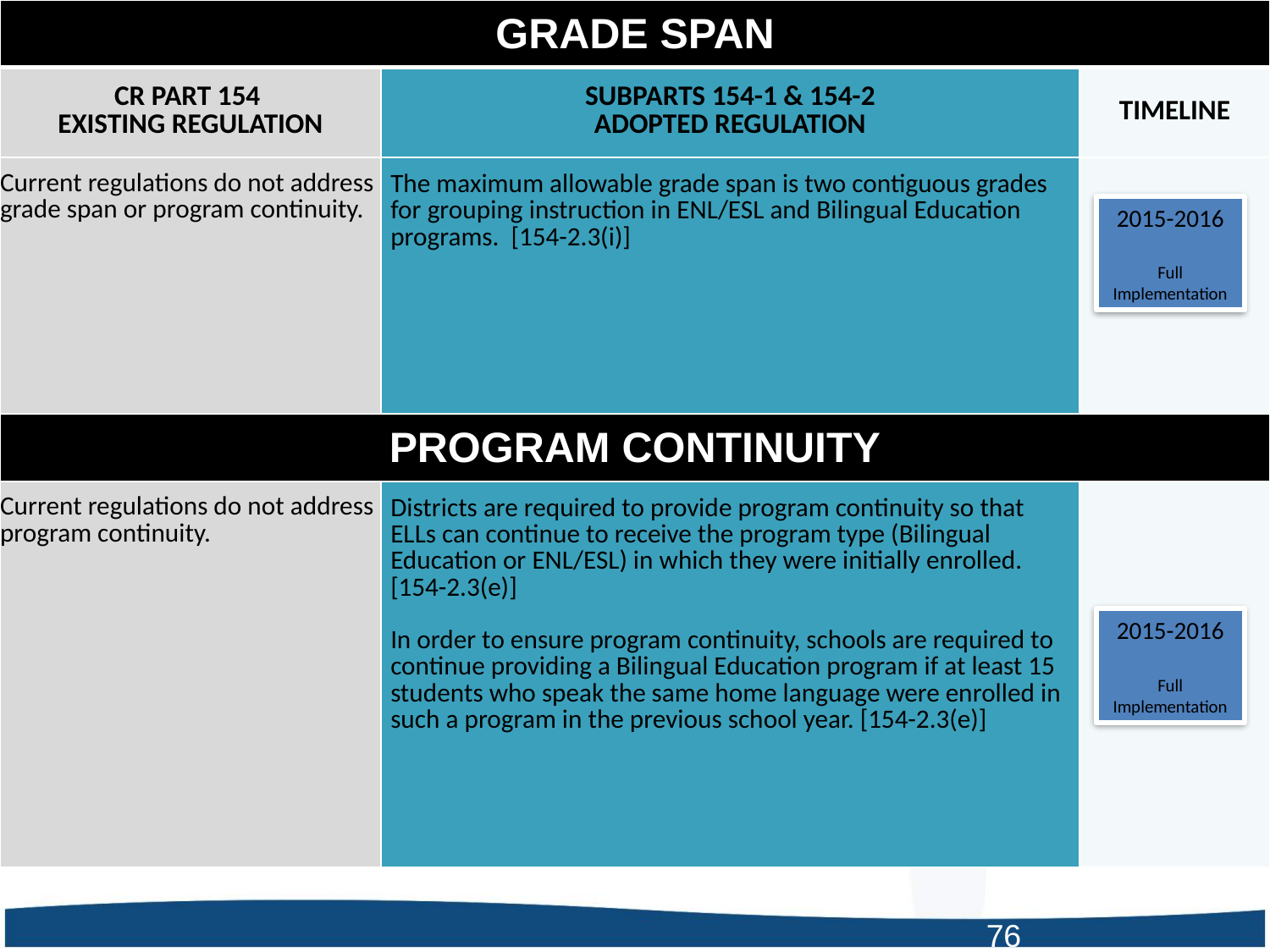

| GRADE SPAN |  |  |
| --- | --- | --- |
| CR PART 154 EXISTING REGULATION | SUBPARTS 154-1 & 154-2 ADOPTED REGULATION | TIMELINE |
| Current regulations do not address grade span or program continuity. | The maximum allowable grade span is two contiguous grades for grouping instruction in ENL/ESL and Bilingual Education programs. [154-2.3(i)] |  |
| PROGRAM CONTINUITY |  |  |
| Current regulations do not address program continuity. | Districts are required to provide program continuity so that ELLs can continue to receive the program type (Bilingual Education or ENL/ESL) in which they were initially enrolled. [154-2.3(e)] In order to ensure program continuity, schools are required to continue providing a Bilingual Education program if at least 15 students who speak the same home language were enrolled in such a program in the previous school year. [154-2.3(e)] |  |
2015-2016

Full Implementation
2015-2016

Full Implementation
76